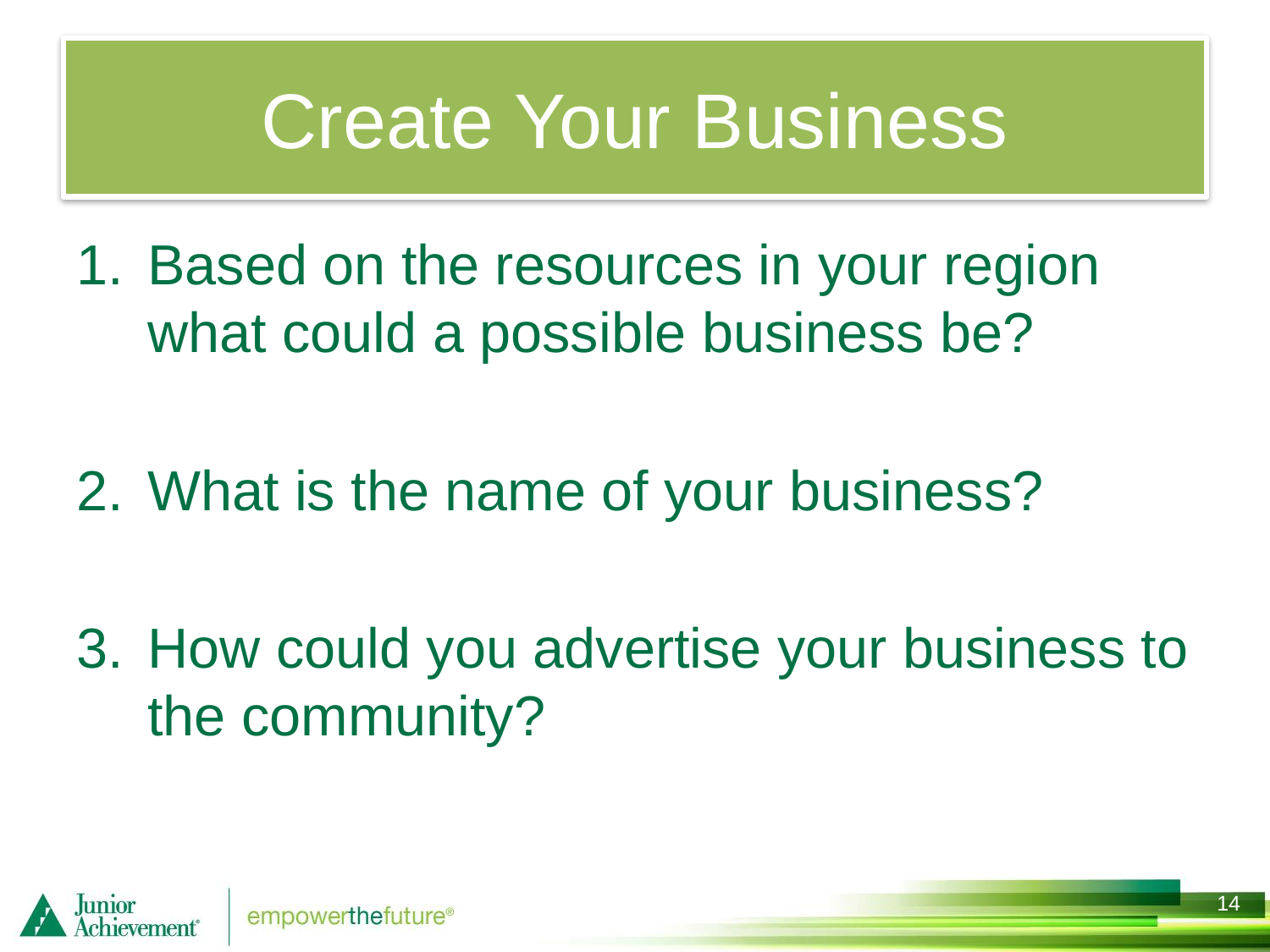

# Create Your Business
Based on the resources in your region what could a possible business be?

What is the name of your business?

How could you advertise your business to the community?
14